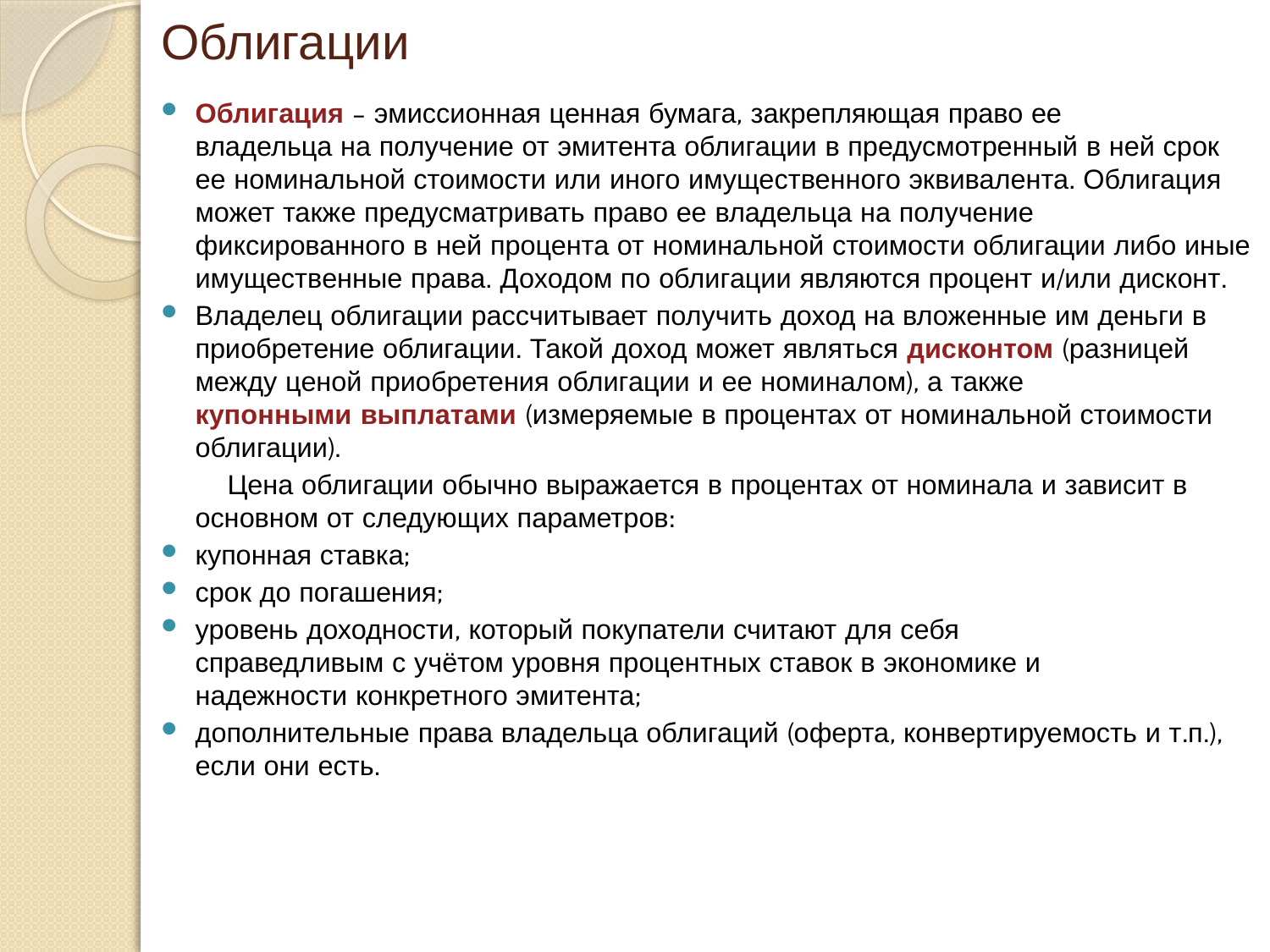

# Облигации
Облигация – эмиссионная ценная бумага, закрепляющая право ее
владельца на получение от эмитента облигации в предусмотренный в ней срок ее номинальной стоимости или иного имущественного эквивалента. Облигация может также предусматривать право ее владельца на получение
фиксированного в ней процента от номинальной стоимости облигации либо иные имущественные права. Доходом по облигации являются процент и/или дисконт.
Владелец облигации рассчитывает получить доход на вложенные им деньги в приобретение облигации. Такой доход может являться дисконтом (разницей между ценой приобретения облигации и ее номиналом), а также
купонными выплатами (измеряемые в процентах от номинальной стоимости облигации).
        Цена облигации обычно выражается в процентах от номинала и зависит в основном от следующих параметров:
купонная ставка;
срок до погашения;
уровень доходности, который покупатели считают для себя
справедливым с учётом уровня процентных ставок в экономике и
надежности конкретного эмитента;
дополнительные права владельца облигаций (оферта, конвертируемость и т.п.), если они есть.